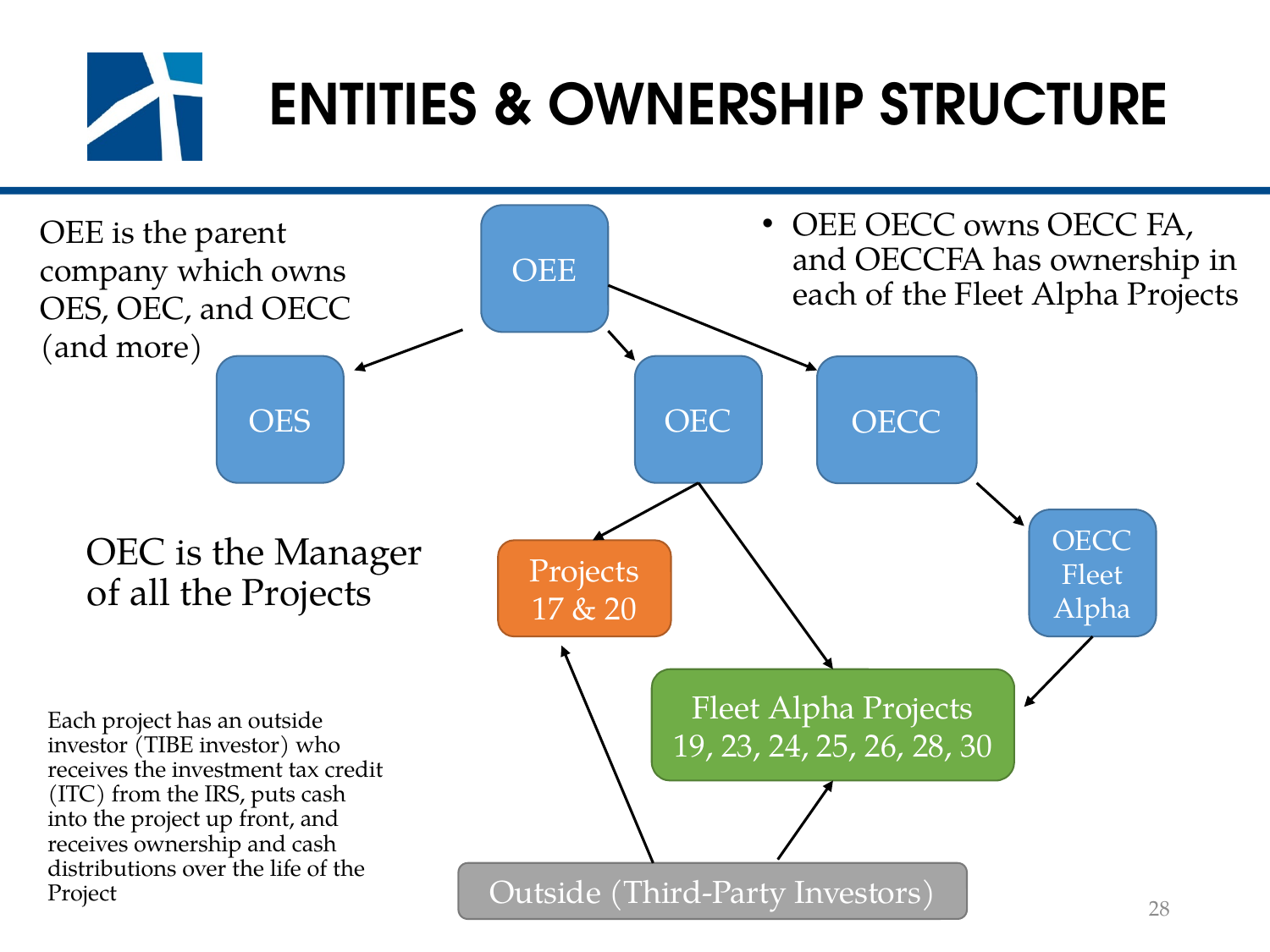

# Entities & Ownership structure
OEE OECC owns OECC FA, and OECCFA has ownership in each of the Fleet Alpha Projects

OEE is the parent company which owns OES, OEC, and OECC (and more)
OEE
OES
OEC
OECC
OECC Fleet Alpha
OEC is the Manager of all the Projects

Projects 17 & 20
Fleet Alpha Projects 19, 23, 24, 25, 26, 28, 30
Each project has an outside investor (TIBE investor) who receives the investment tax credit (ITC) from the IRS, puts cash into the project up front, and receives ownership and cash distributions over the life of the Project

Outside (Third-Party Investors)
28